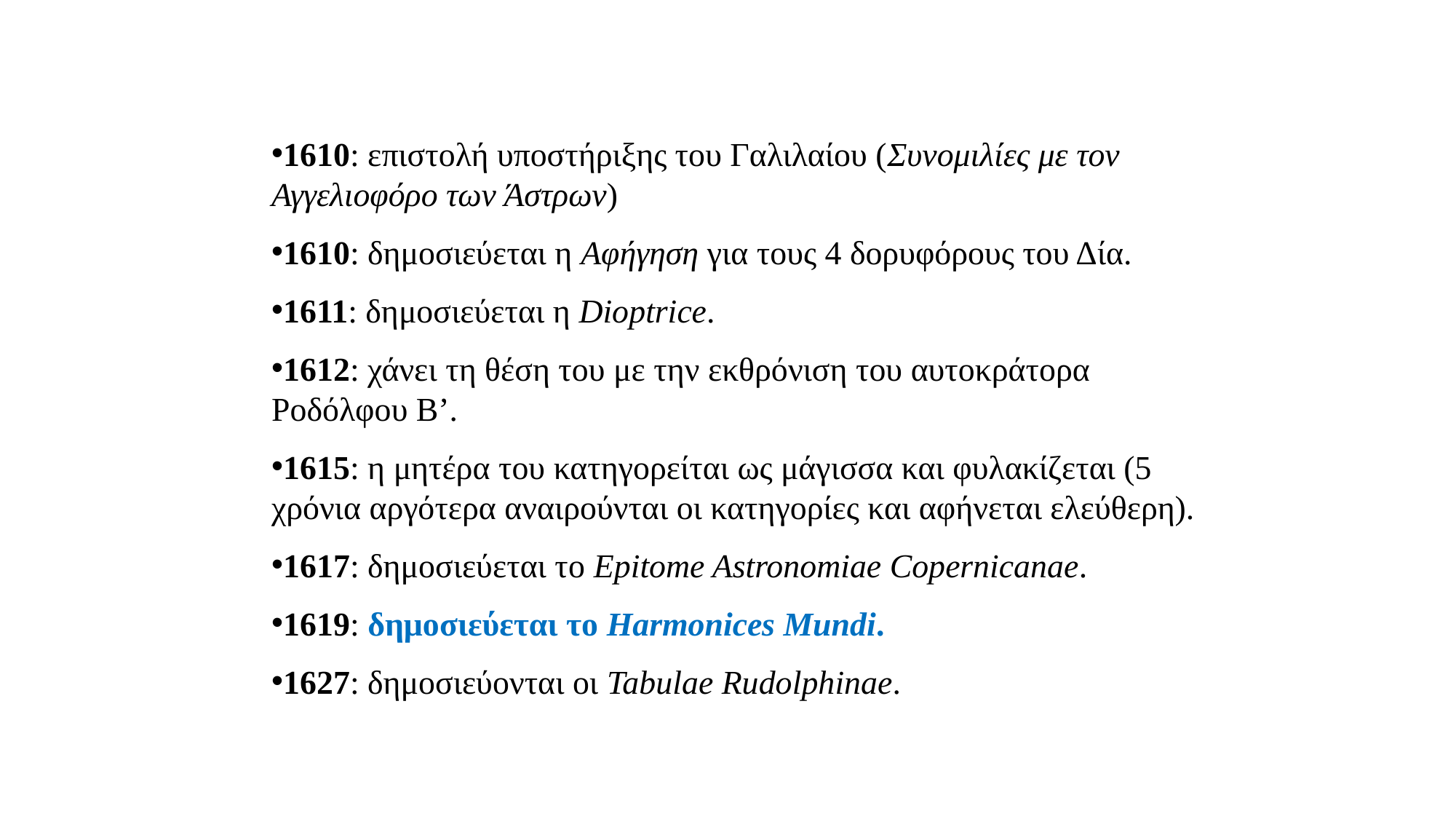

1610: επιστολή υποστήριξης του Γαλιλαίου (Συνομιλίες με τον Αγγελιοφόρο των Άστρων)
1610: δημοσιεύεται η Αφήγηση για τους 4 δορυφόρους του Δία.
1611: δημοσιεύεται η Dioptrice.
1612: χάνει τη θέση του με την εκθρόνιση του αυτοκράτορα Ροδόλφου Β’.
1615: η μητέρα του κατηγορείται ως μάγισσα και φυλακίζεται (5 χρόνια αργότερα αναιρούνται οι κατηγορίες και αφήνεται ελεύθερη).
1617: δημοσιεύεται το Epitome Astronomiae Copernicanae.
1619: δημοσιεύεται το Harmonices Mundi.
1627: δημοσιεύονται οι Tabulae Rudolphinae.